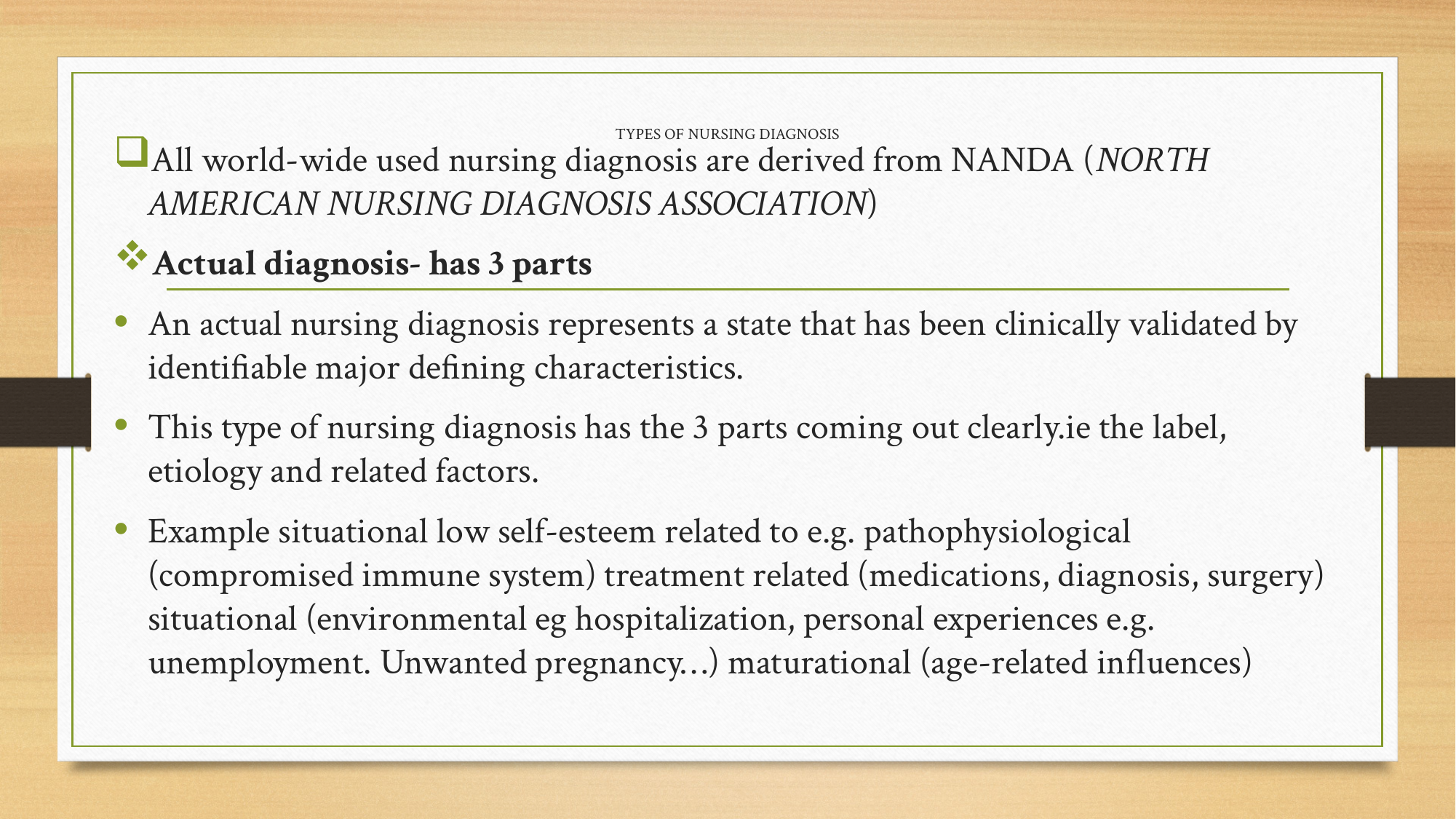

# TYPES OF NURSING DIAGNOSIS
All world-wide used nursing diagnosis are derived from NANDA (NORTH AMERICAN NURSING DIAGNOSIS ASSOCIATION)
Actual diagnosis- has 3 parts
An actual nursing diagnosis represents a state that has been clinically validated by identifiable major defining characteristics.
This type of nursing diagnosis has the 3 parts coming out clearly.ie the label, etiology and related factors.
Example situational low self-esteem related to e.g. pathophysiological (compromised immune system) treatment related (medications, diagnosis, surgery) situational (environmental eg hospitalization, personal experiences e.g. unemployment. Unwanted pregnancy…) maturational (age-related influences)